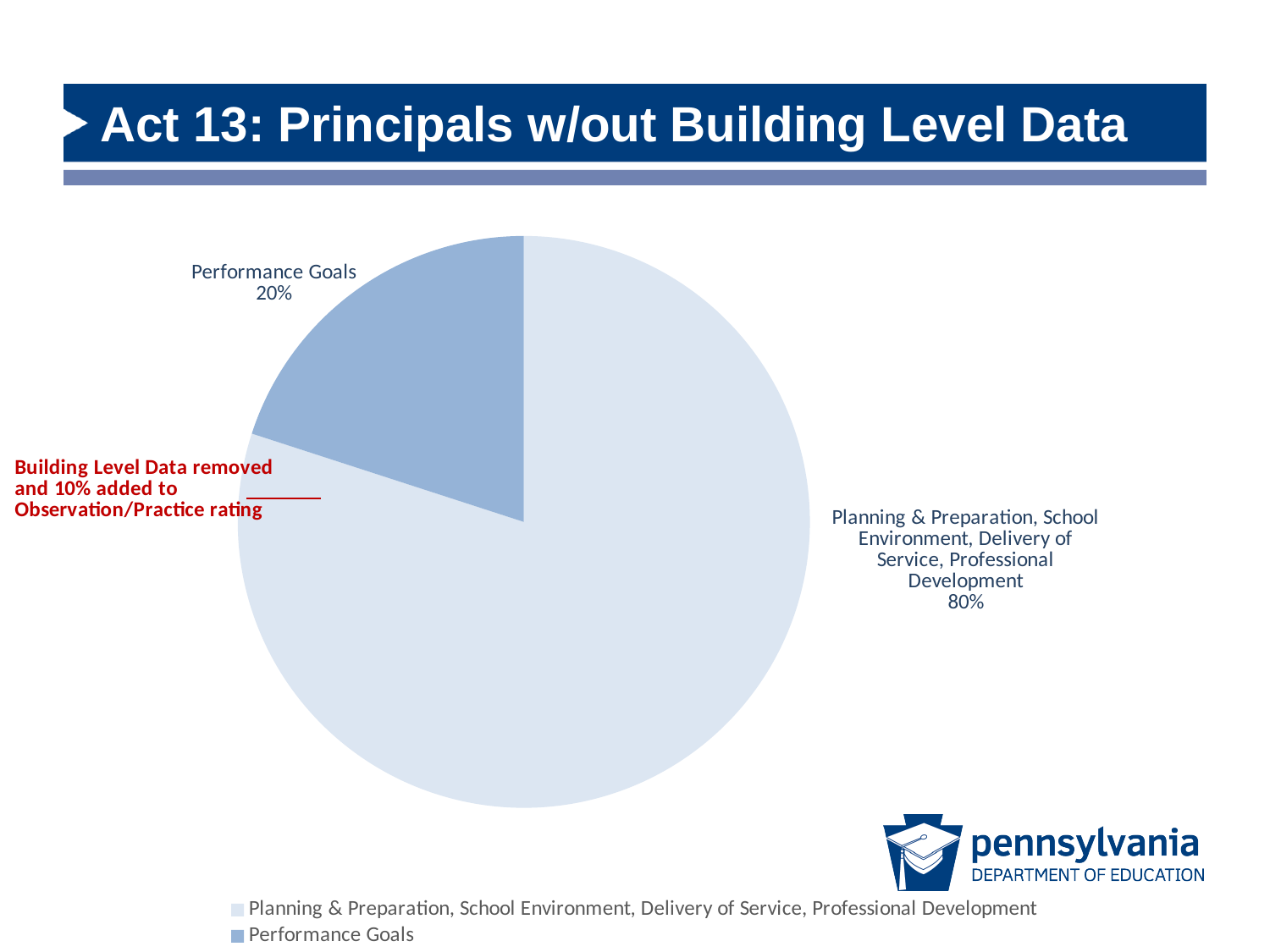

# Act 13: Principals w/out Building Level Data

### Chart

| Category | Data-available classroom teacher |
|---|---|
| Planning & Preparation, School Environment, Delivery of Service, Professional Development | 80.0 |
| Performance Goals | 20.0 |